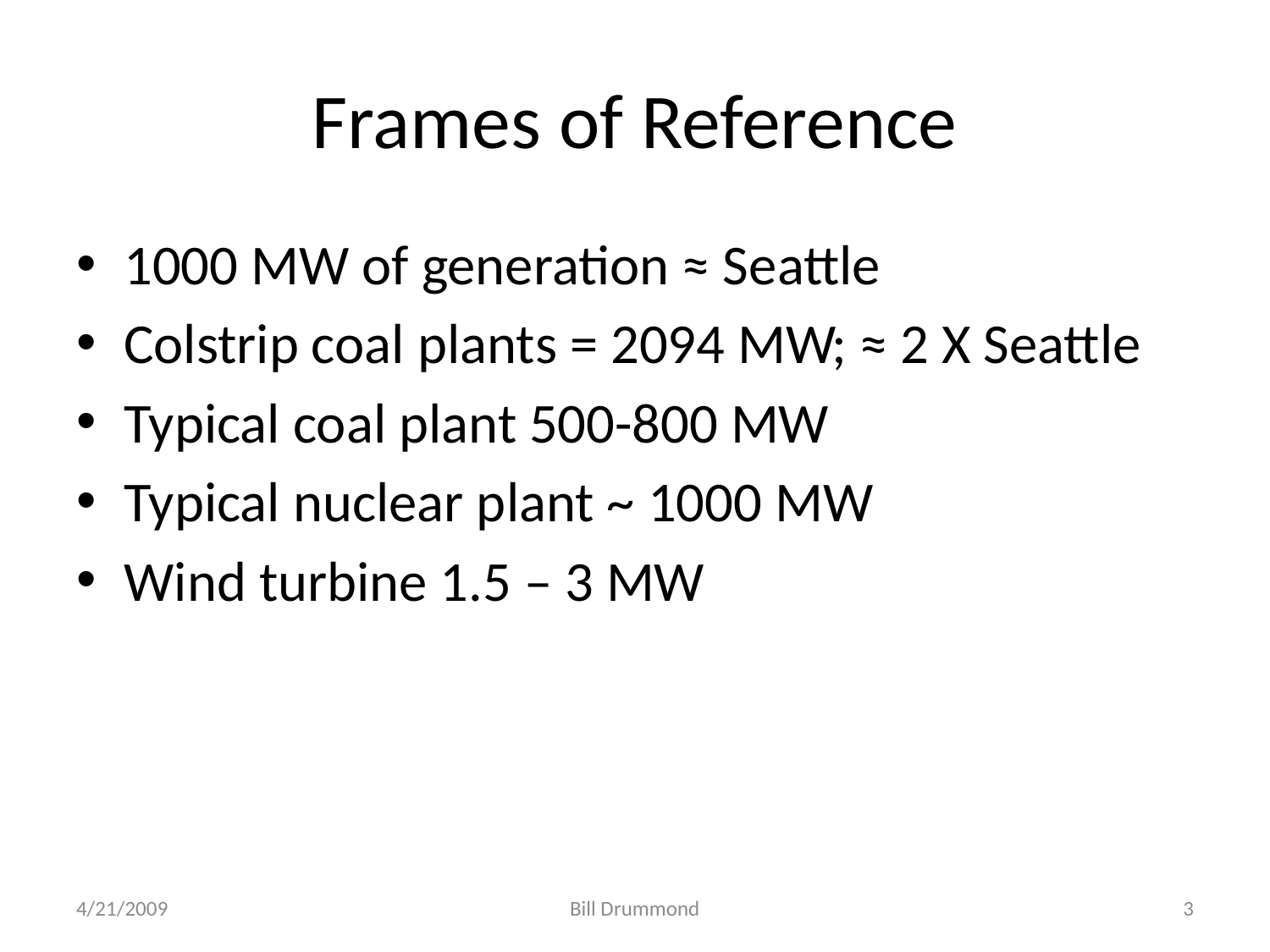

# Frames of Reference
1000 MW of generation ≈ Seattle
Colstrip coal plants = 2094 MW; ≈ 2 X Seattle
Typical coal plant 500-800 MW
Typical nuclear plant ~ 1000 MW
Wind turbine 1.5 – 3 MW
4/21/2009
Bill Drummond
3